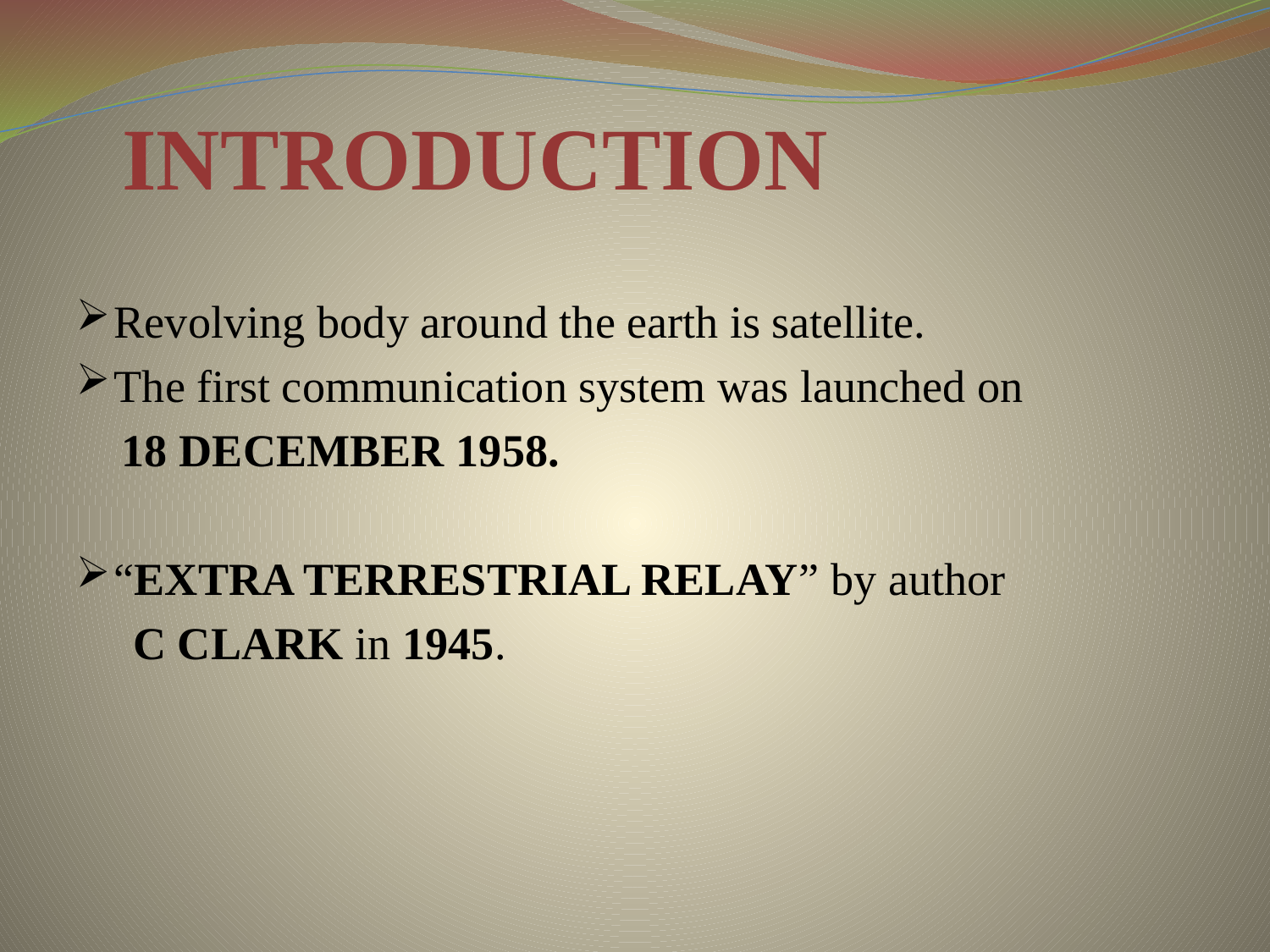

INTRODUCTION

Revolving body around the earth is satellite.
The first communication system was launched on
    18 DECEMBER 1958.

“EXTRA TERRESTRIAL RELAY” by author
     C CLARK in 1945.